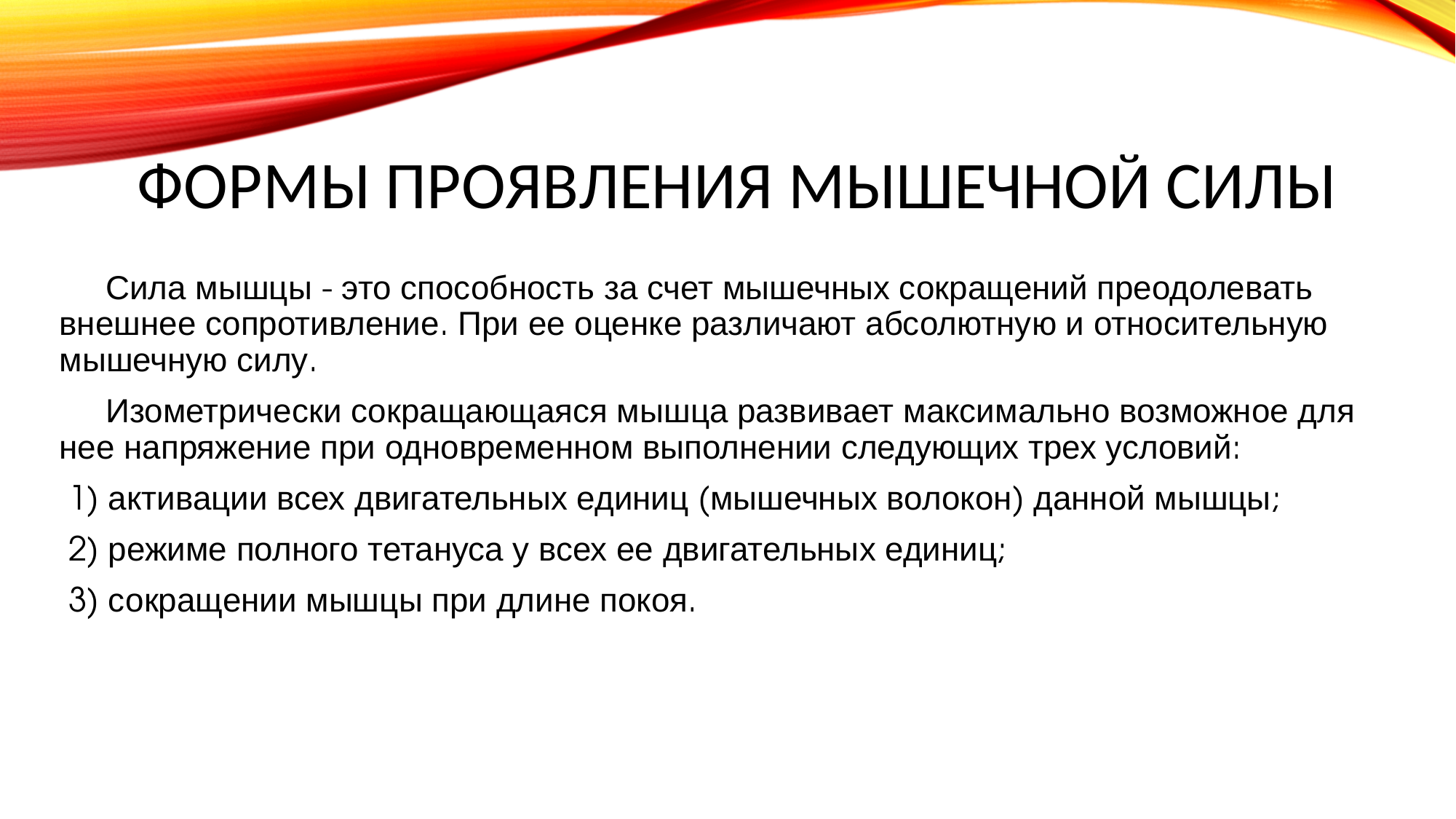

# Формы проявления мышечной силы
     Сила мышцы - это способность за счет мышечных сокращений преодолевать внешнее сопротивление. При ее оценке различают абсолютную и относительную мышечную силу.
     Изометрически сокращающаяся мышца развивает максимально возможное для нее напряжение при одновременном выполнении следующих трех условий:
 1) активации всех двигательных единиц (мышечных волокон) данной мышцы;
 2) режиме полного тетануса у всех ее двигательных единиц;
 3) сокращении мышцы при длине покоя.